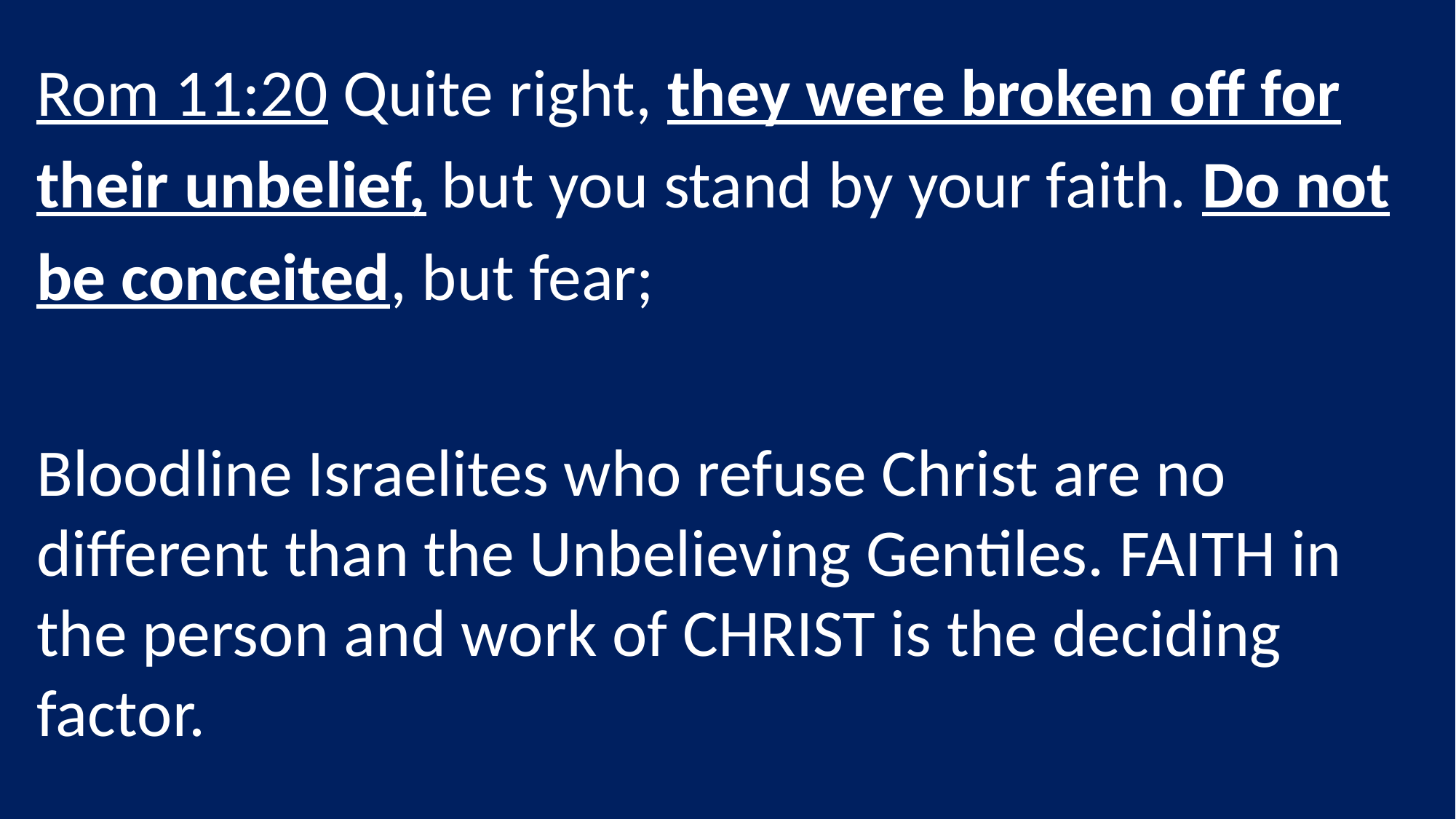

Rom 11:20 Quite right, they were broken off for their unbelief, but you stand by your faith. Do not be conceited, but fear;

Bloodline Israelites who refuse Christ are no different than the Unbelieving Gentiles. FAITH in the person and work of CHRIST is the deciding factor.